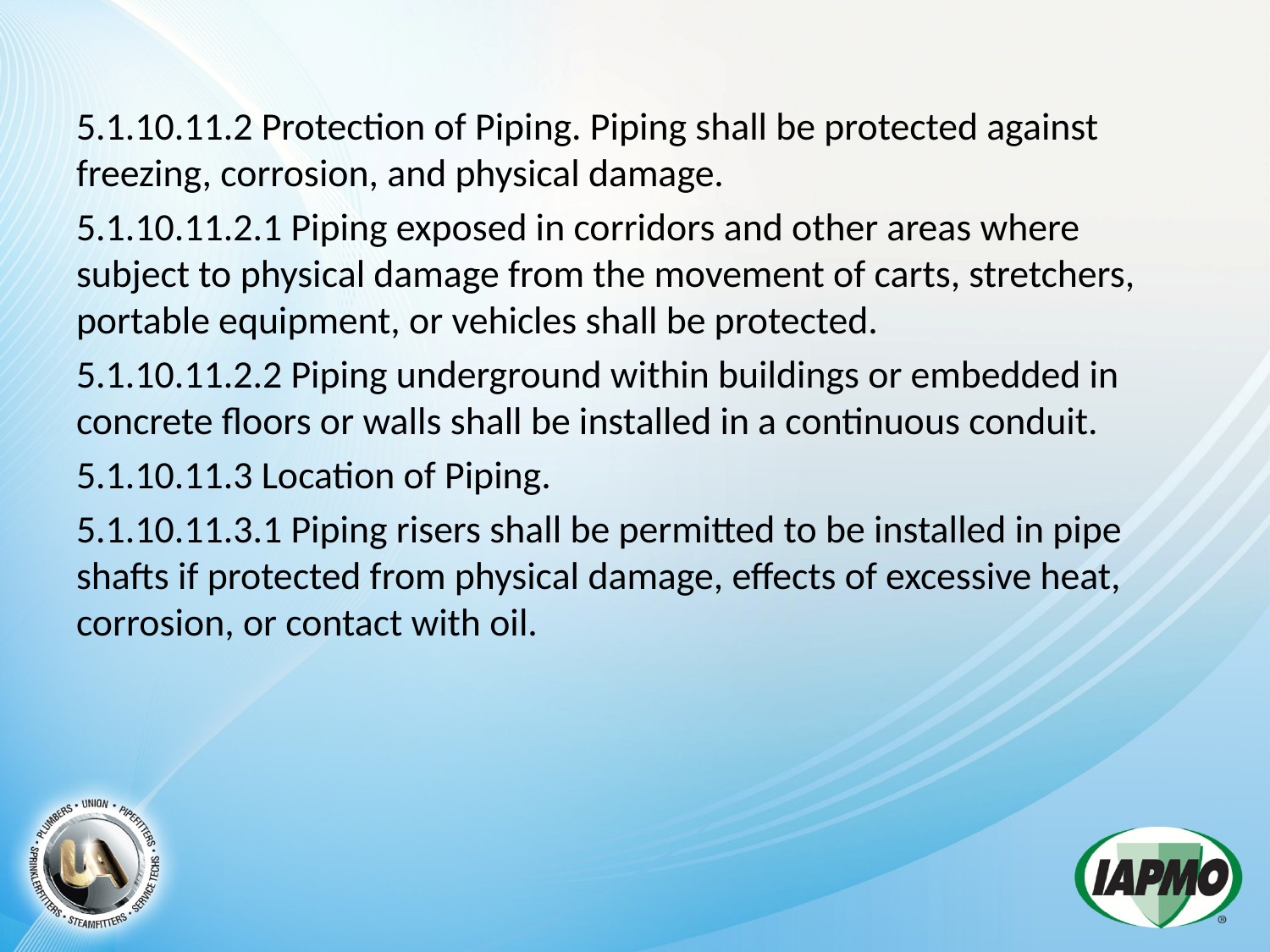

5.1.10.11.2 Protection of Piping. Piping shall be protected against freezing, corrosion, and physical damage.
5.1.10.11.2.1 Piping exposed in corridors and other areas where subject to physical damage from the movement of carts, stretchers, portable equipment, or vehicles shall be protected.
5.1.10.11.2.2 Piping underground within buildings or embedded in concrete floors or walls shall be installed in a continuous conduit.
5.1.10.11.3 Location of Piping.
5.1.10.11.3.1 Piping risers shall be permitted to be installed in pipe shafts if protected from physical damage, effects of excessive heat, corrosion, or contact with oil.